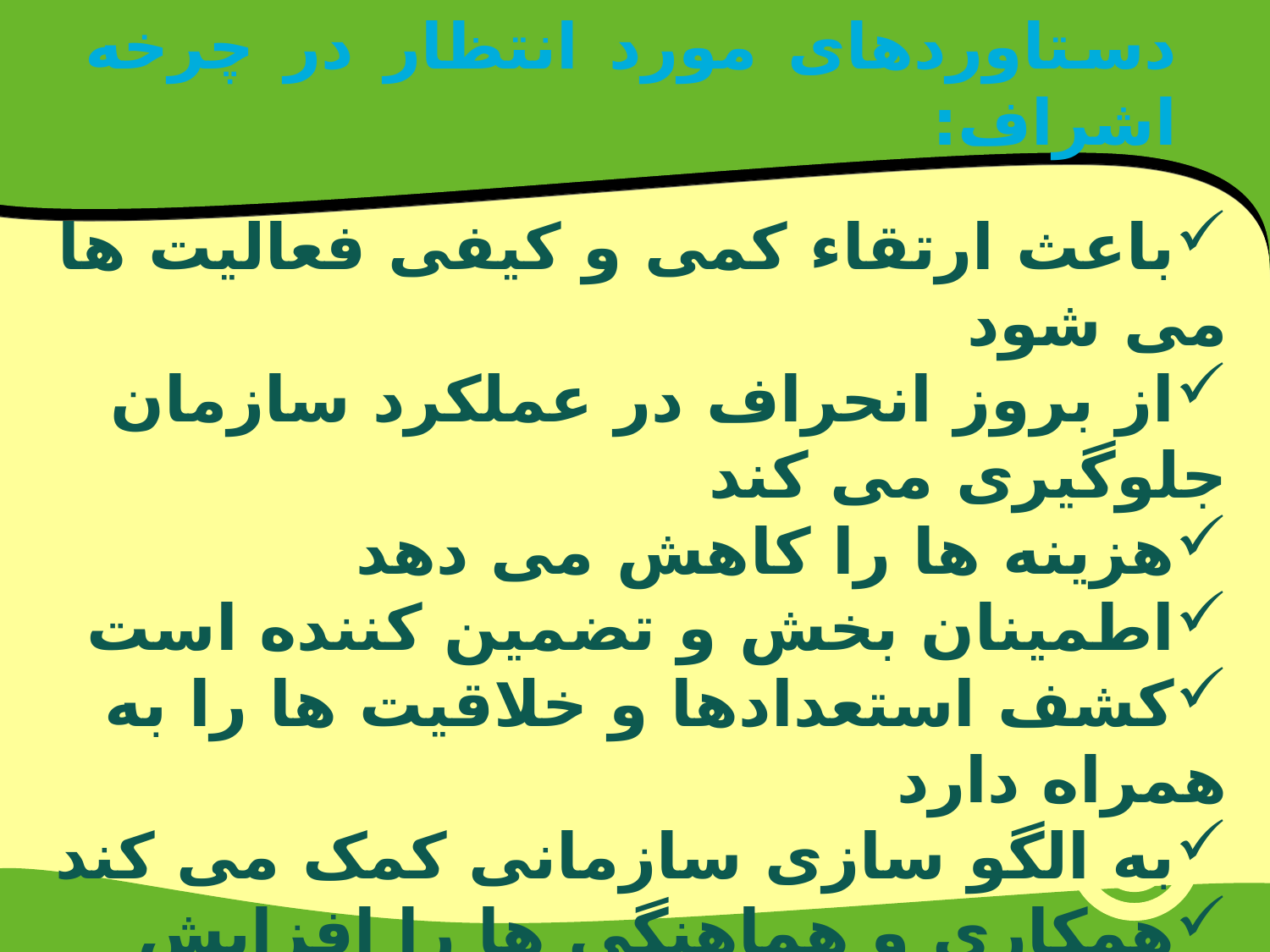

# دستاوردهای مورد انتظار در چرخه اشراف:
باعث ارتقاء کمی و کیفی فعالیت ها می شود
از بروز انحراف در عملکرد سازمان جلوگیری می کند
هزینه ها را کاهش می دهد
اطمینان بخش و تضمین کننده است
کشف استعدادها و خلاقیت ها را به همراه دارد
به الگو سازی سازمانی کمک می کند
همکاری و هماهنگی ها را افزایش می دهد
به اطلاع رسانی متقابل کمک می کند